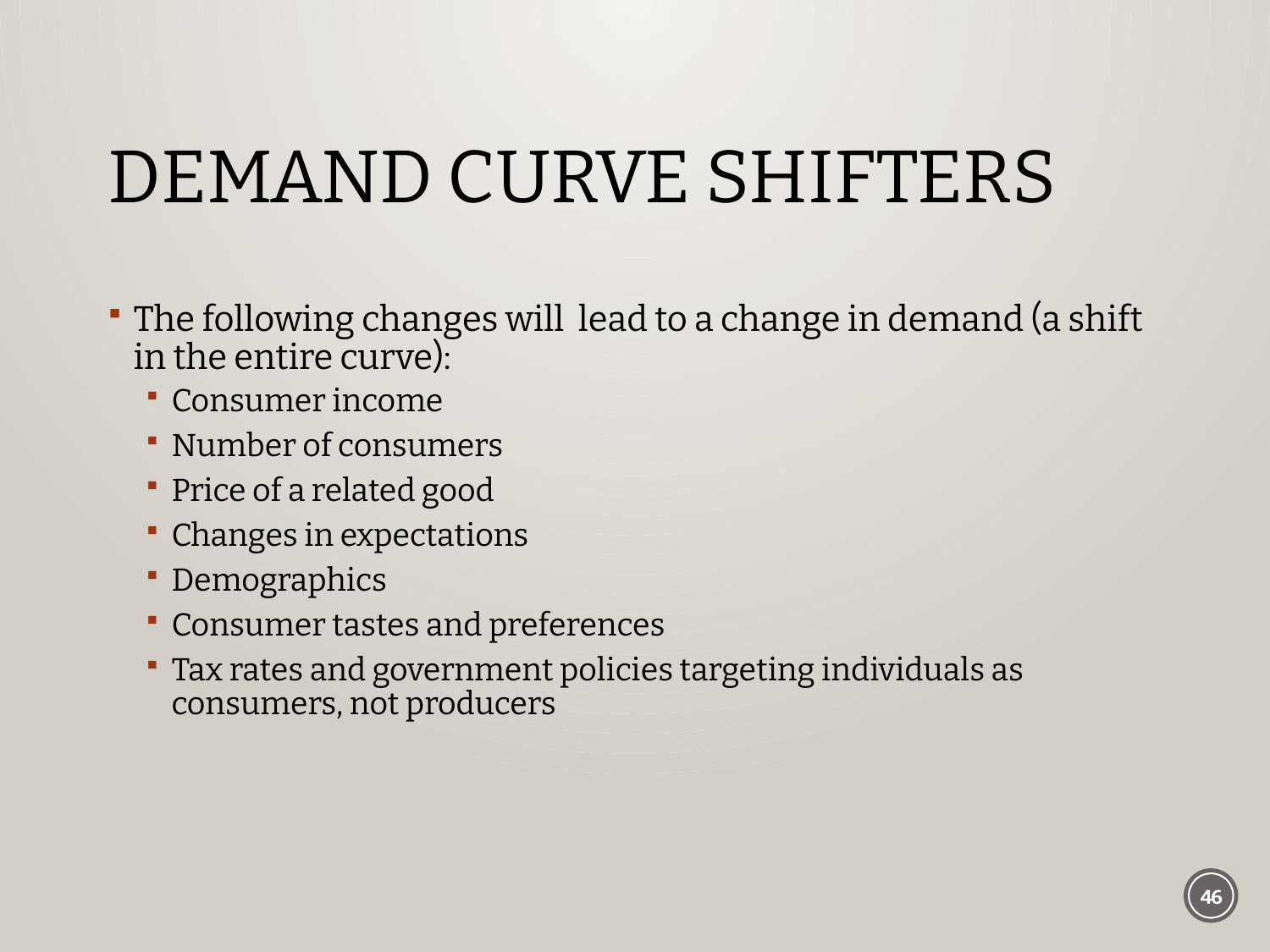

# Demand Curve Shifters
The following changes will  lead to a change in demand (a shift in the entire curve):
Consumer income
Number of consumers
Price of a related good
Changes in expectations
Demographics
Consumer tastes and preferences
Tax rates and government policies targeting individuals as consumers, not producers

46